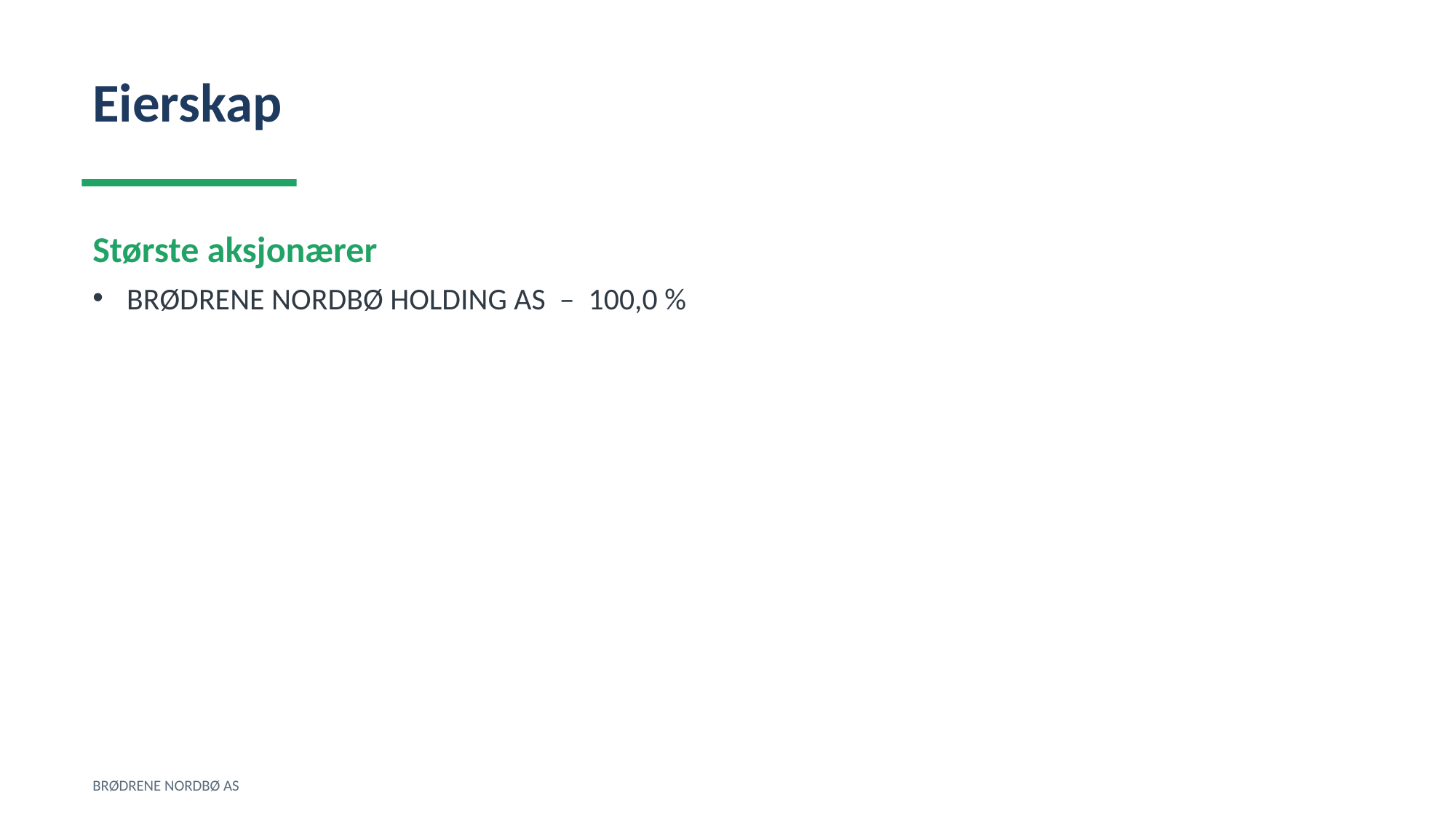

Eierskap

Største aksjonærer
BRØDRENE NORDBØ HOLDING AS  –  100,0 %
BRØDRENE NORDBØ AS